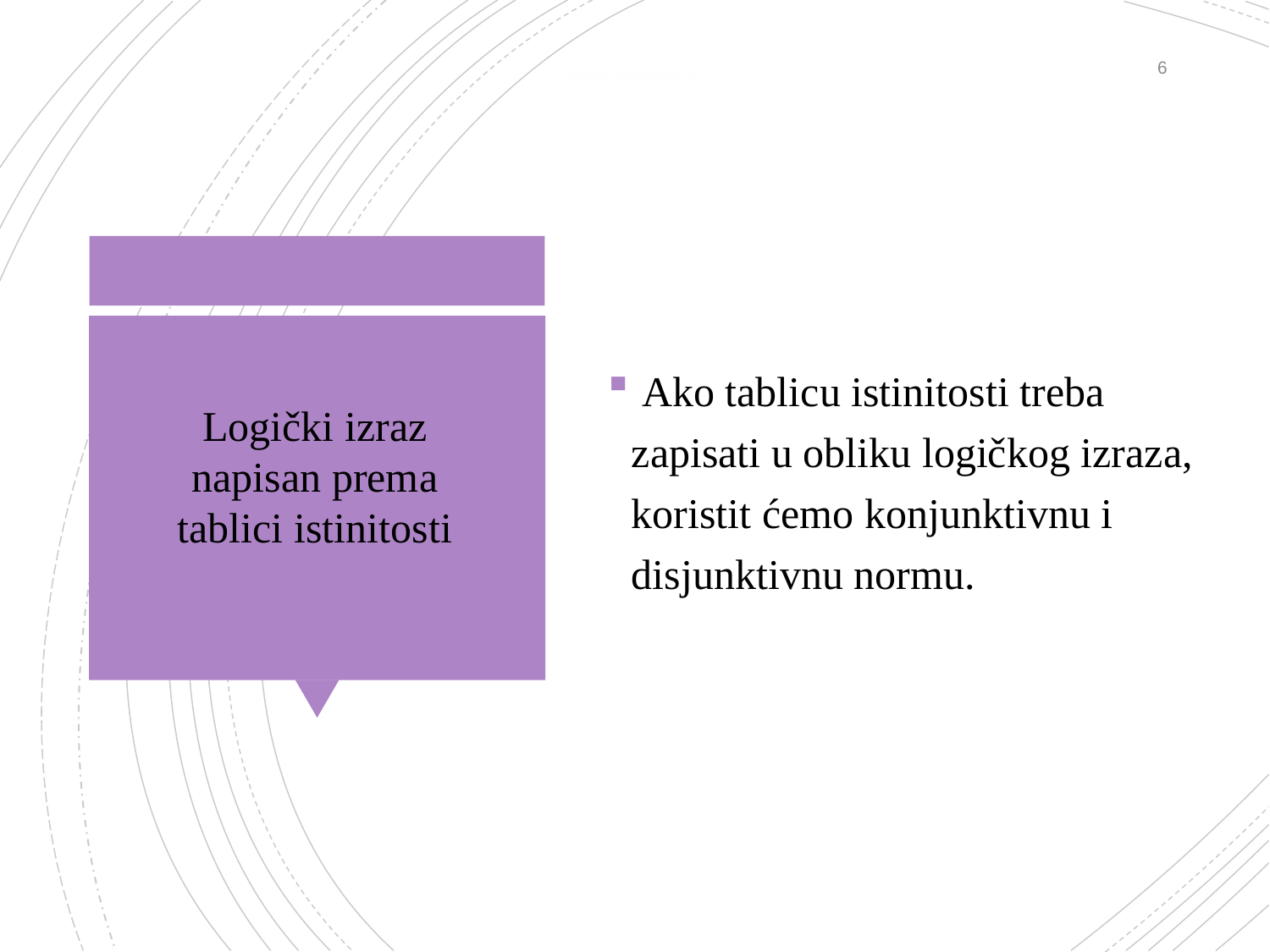

# Konjunktivna i disjunktivna norma
6
 Ako tablicu istinitosti treba zapisati u obliku logičkog izraza, koristit ćemo konjunktivnu i disjunktivnu normu.
Logički izraz napisan prema tablici istinitosti